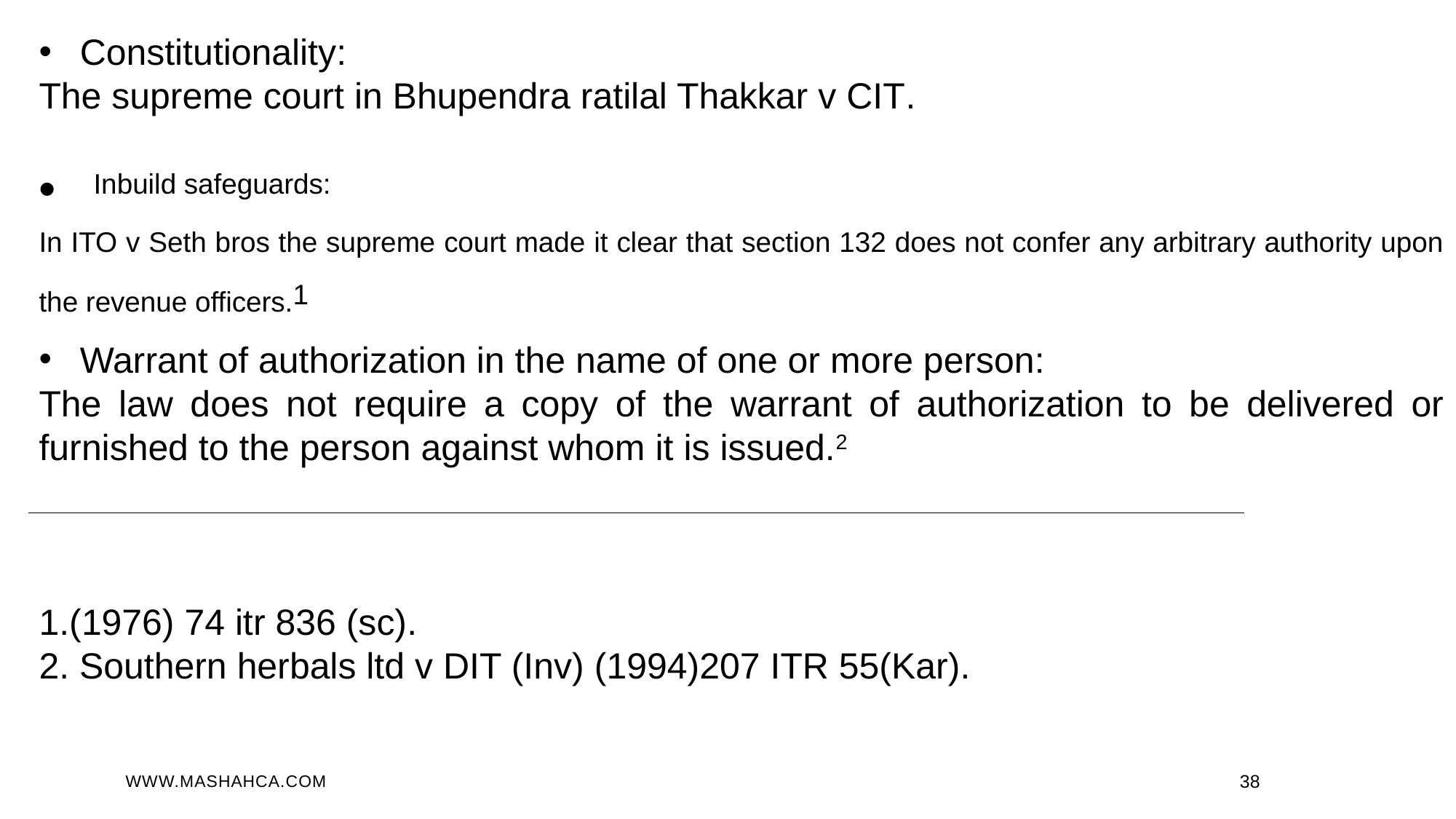

Constitutionality:
The supreme court in Bhupendra ratilal Thakkar v CIT.

Inbuild safeguards:
In ITO v Seth bros the supreme court made it clear that section 132 does not confer any arbitrary authority upon the revenue officers.1
Warrant of authorization in the name of one or more person:
The law does not require a copy of the warrant of authorization to be delivered or furnished to the person against whom it is issued.2

1.(1976) 74 itr 836 (sc).
2. Southern herbals ltd v DIT (Inv) (1994)207 ITR 55(Kar).
WWW.MASHAHCA.COM
38